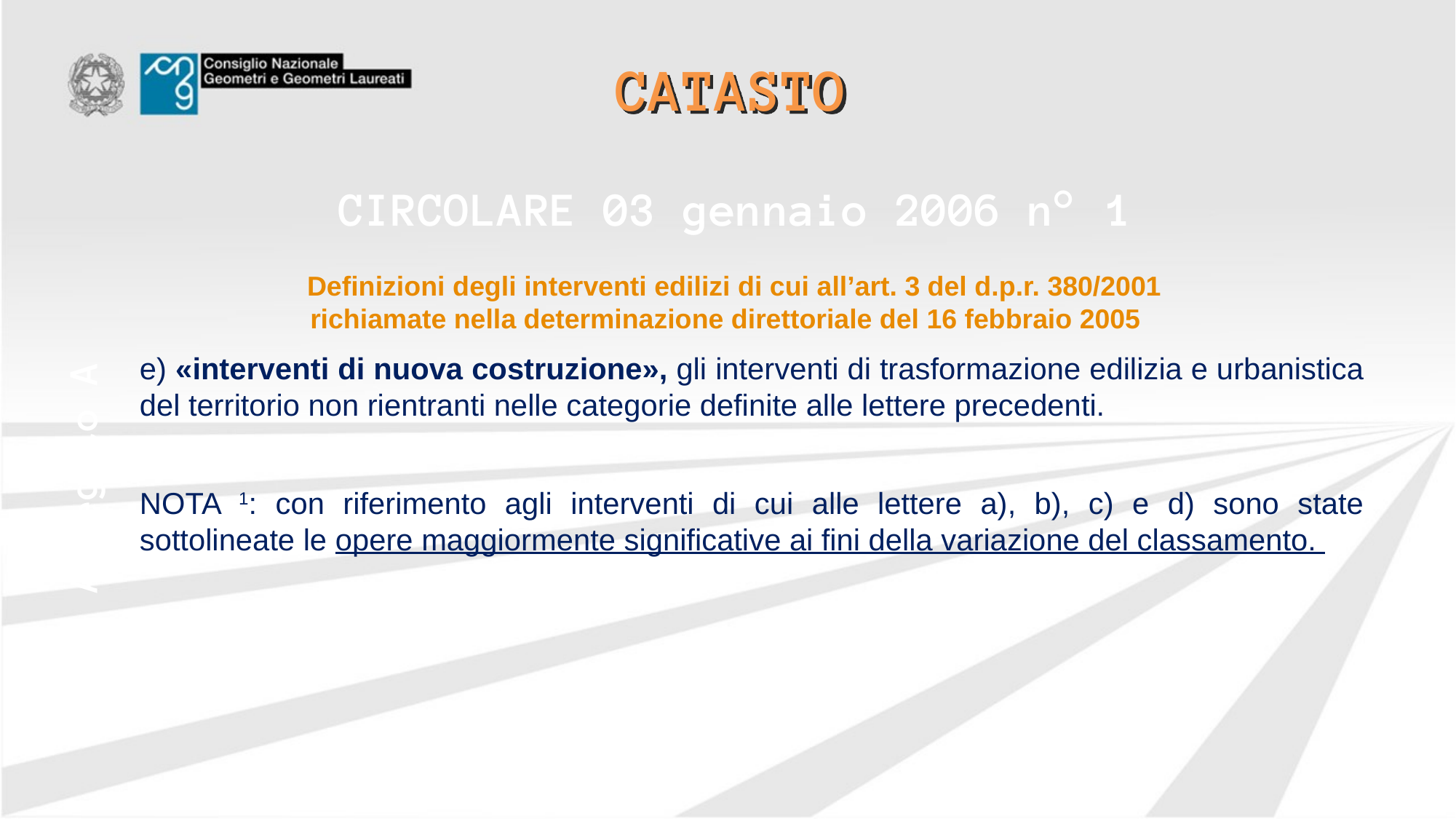

# CATASTO
CIRCOLARE 03 gennaio 2006 n° 1
 Definizioni degli interventi edilizi di cui all’art. 3 del d.p.r. 380/2001 richiamate nella determinazione direttoriale del 16 febbraio 2005
e) «interventi di nuova costruzione», gli interventi di trasformazione edilizia e urbanistica del territorio non rientranti nelle categorie definite alle lettere precedenti.
NOTA 1: con riferimento agli interventi di cui alle lettere a), b), c) e d) sono state sottolineate le opere maggiormente significative ai fini della variazione del classamento.
Allegato A